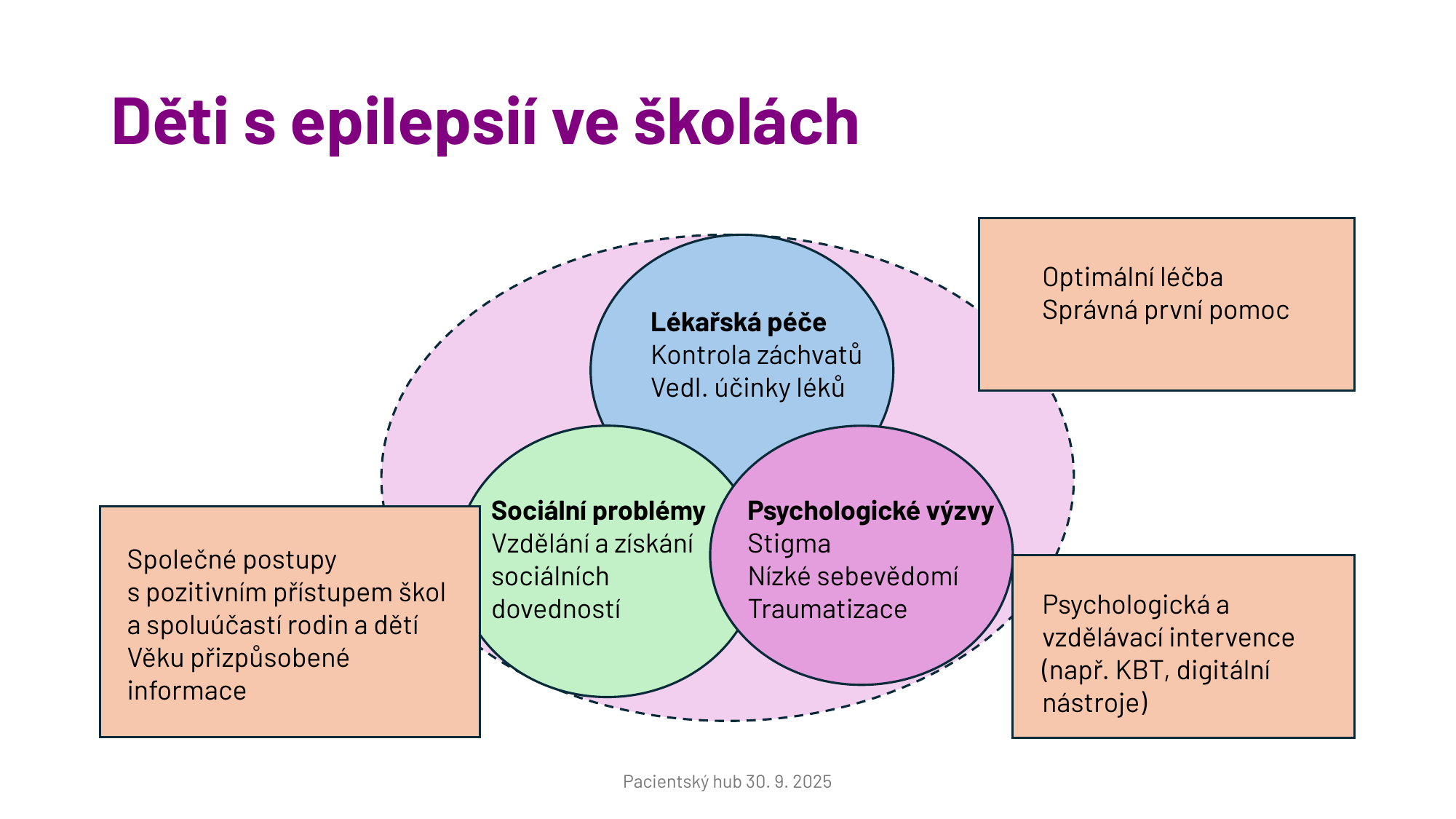

# Děti s epilepsií ve školách

Optimální léčba
Správná první pomoc
Lékařská péče
Kontrola záchvatů
Vedl. účinky léků

Sociální problémy
Vzdělání a získání sociálních dovedností
Psychologické výzvy
Stigma
Nízké sebevědomí
Traumatizace

Společné postupy
s pozitivním přístupem škol a spoluúčastí rodin a dětí
Věku přizpůsobené informace

Psychologická a vzdělávací intervence
(např. KBT, digitální nástroje)
Pacientský hub 30. 9. 2025